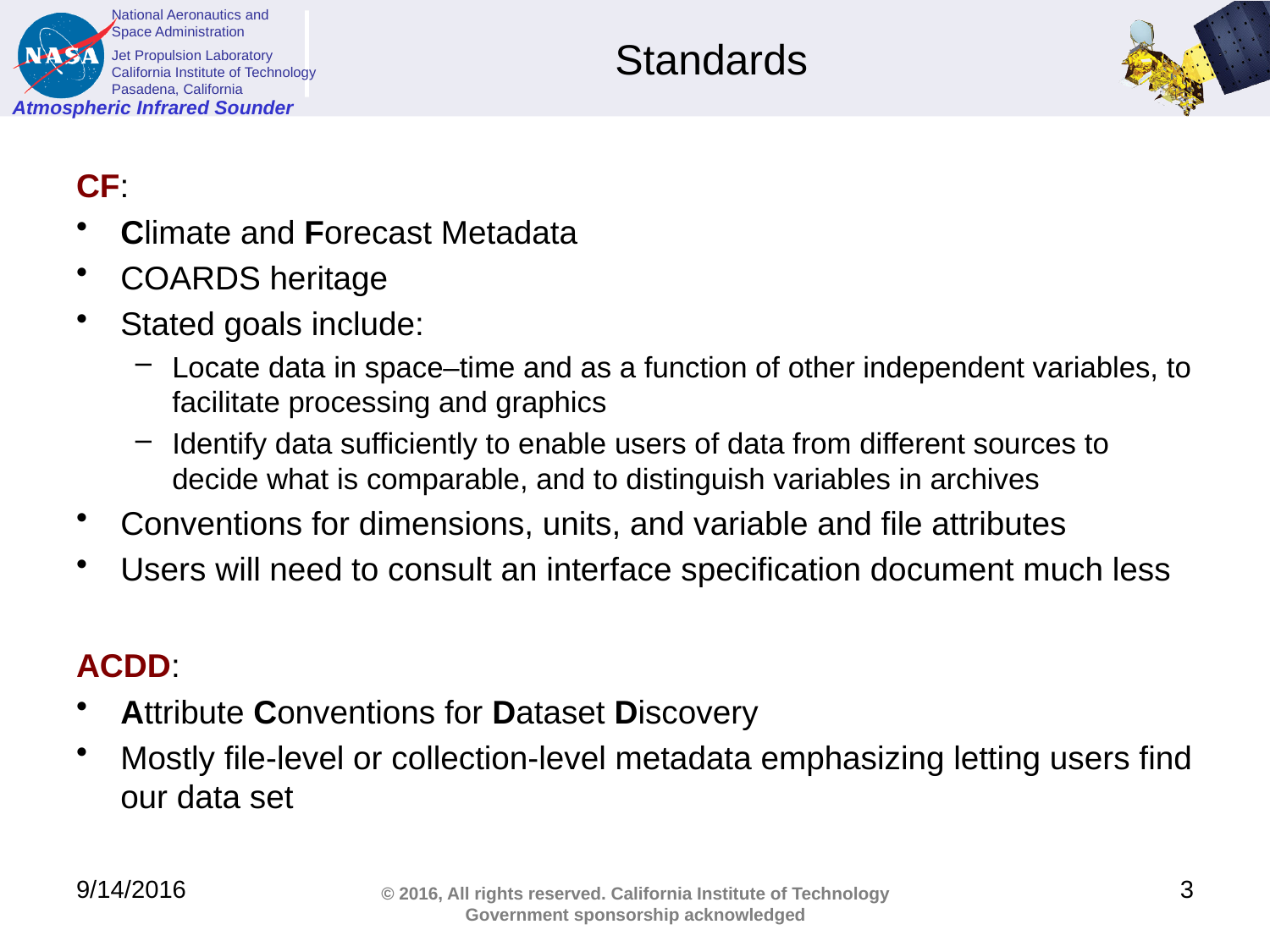

# Standards
CF:
Climate and Forecast Metadata
COARDS heritage
Stated goals include:
Locate data in space–time and as a function of other independent variables, to facilitate processing and graphics
Identify data sufficiently to enable users of data from different sources to decide what is comparable, and to distinguish variables in archives
Conventions for dimensions, units, and variable and file attributes
Users will need to consult an interface specification document much less

ACDD:
Attribute Conventions for Dataset Discovery
Mostly file-level or collection-level metadata emphasizing letting users find our data set

9/14/2016
3